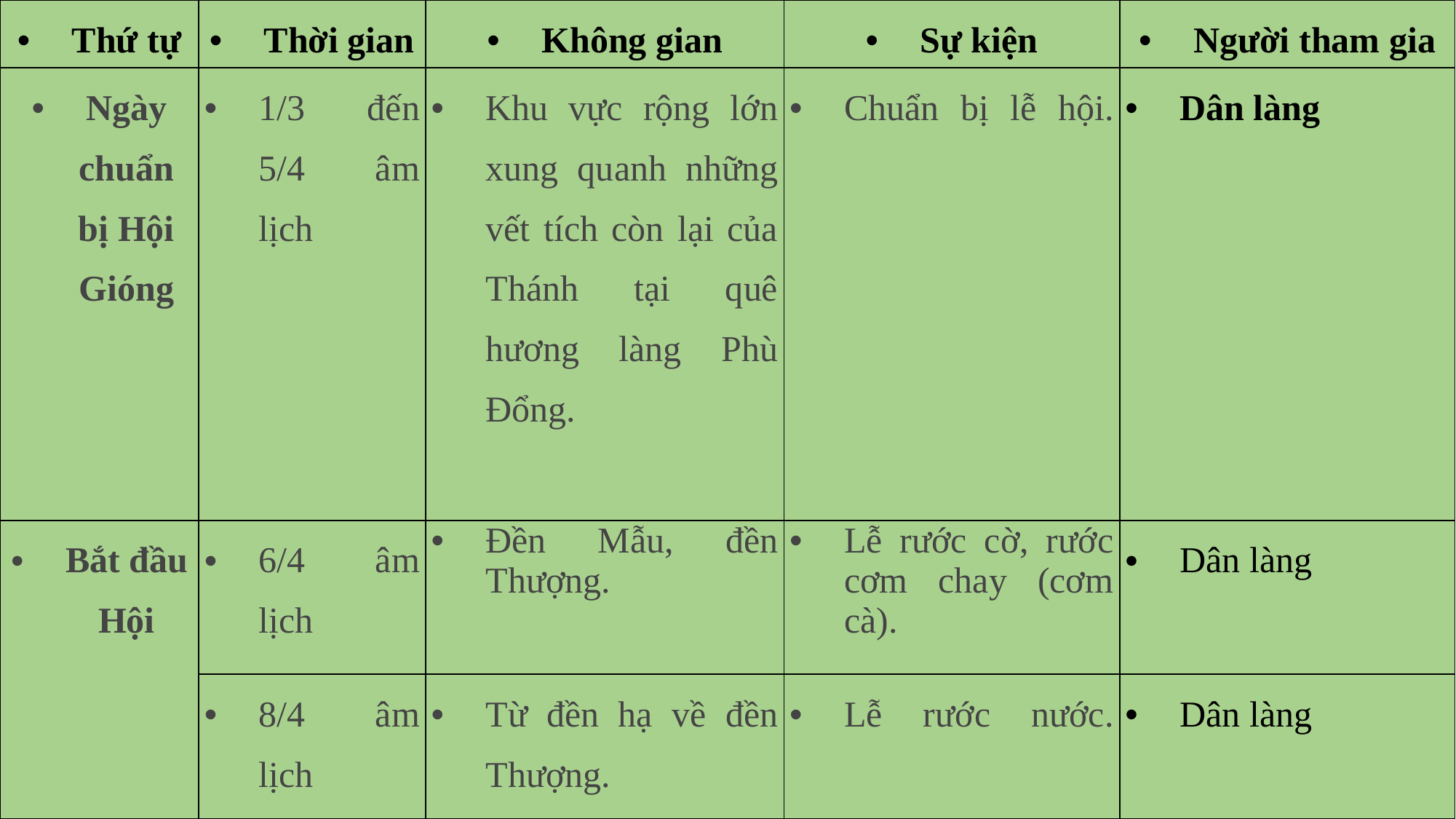

| Thứ tự | Thời gian | Không gian | Sự kiện | Người tham gia |
| --- | --- | --- | --- | --- |
| Ngày chuẩn bị Hội Gióng | 1/3 đến 5/4 âm lịch | Khu vực rộng lớn xung quanh những vết tích còn lại của Thánh tại quê hương làng Phù Đổng. | Chuẩn bị lễ hội. | Dân làng |
| Bắt đầu Hội | 6/4 âm lịch | Đền Mẫu, đền Thượng. | Lễ rước cờ, rước cơm chay (cơm cà). | Dân làng |
|  | 8/4 âm lịch | Từ đền hạ về đền Thượng. | Lễ rước nước. | Dân làng |